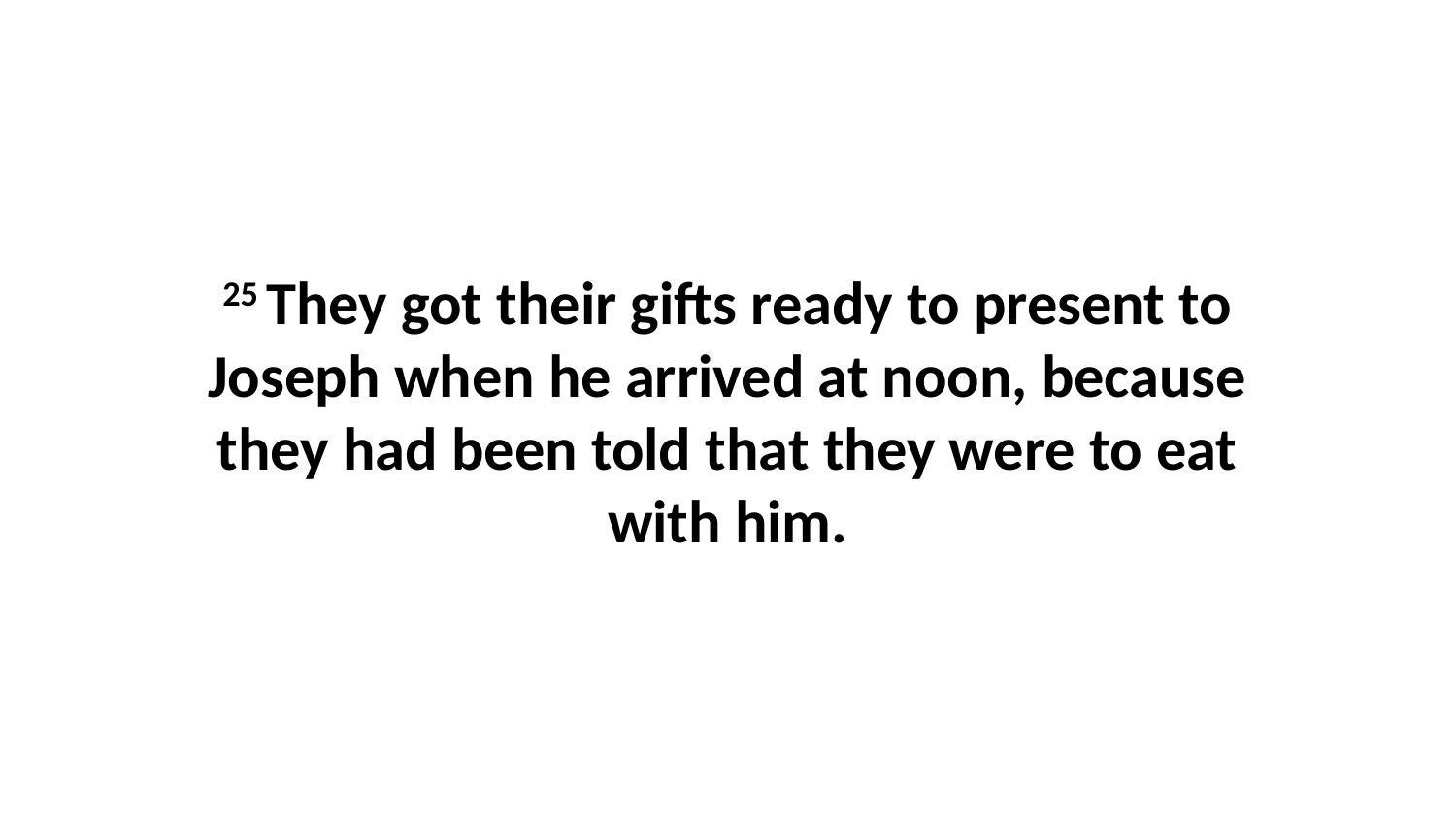

25 They got their gifts ready to present to Joseph when he arrived at noon, because they had been told that they were to eat with him.